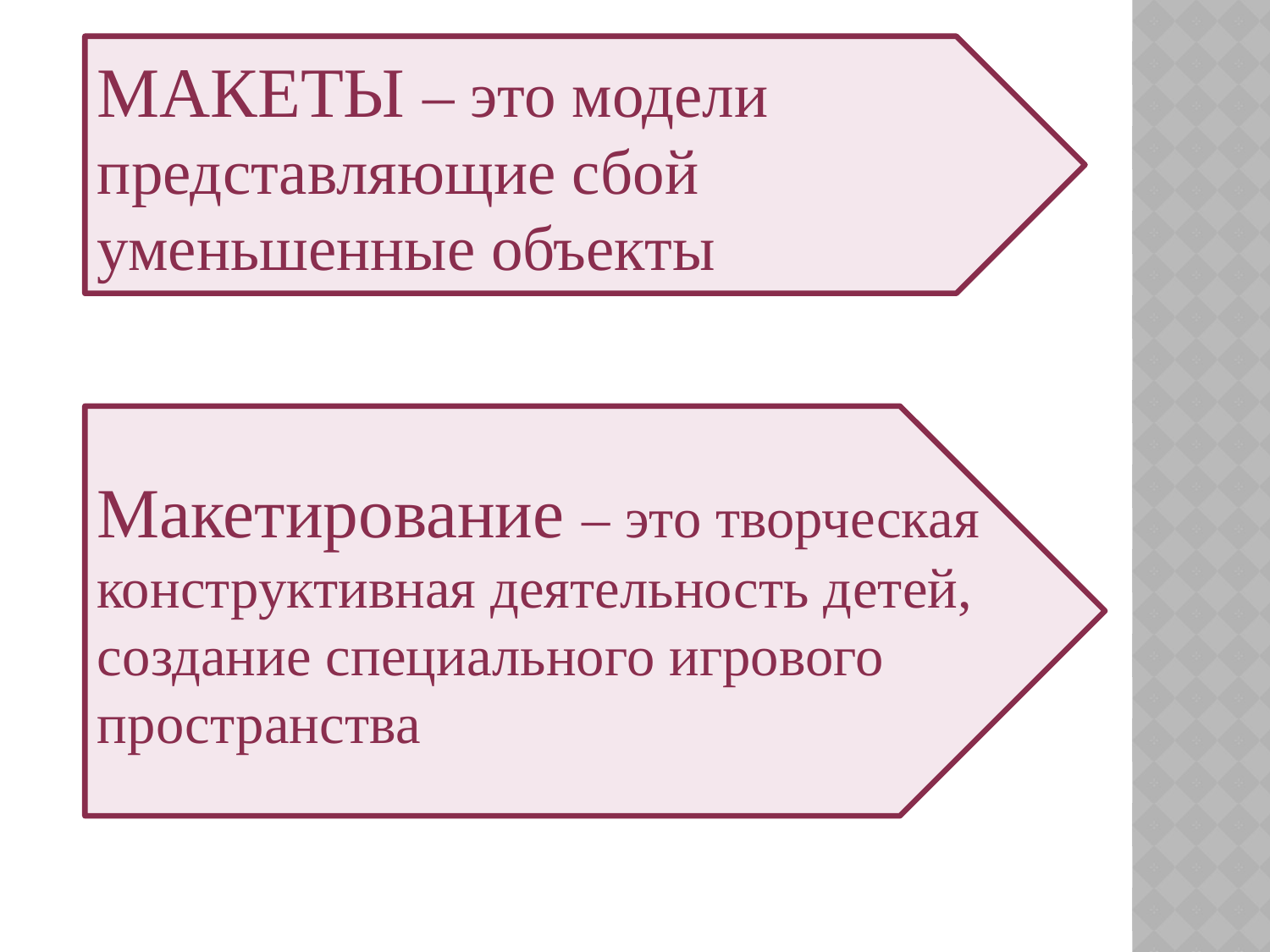

МАКЕТЫ – это модели представляющие сбой уменьшенные объекты
Макетирование – это творческая конструктивная деятельность детей, создание специального игрового пространства